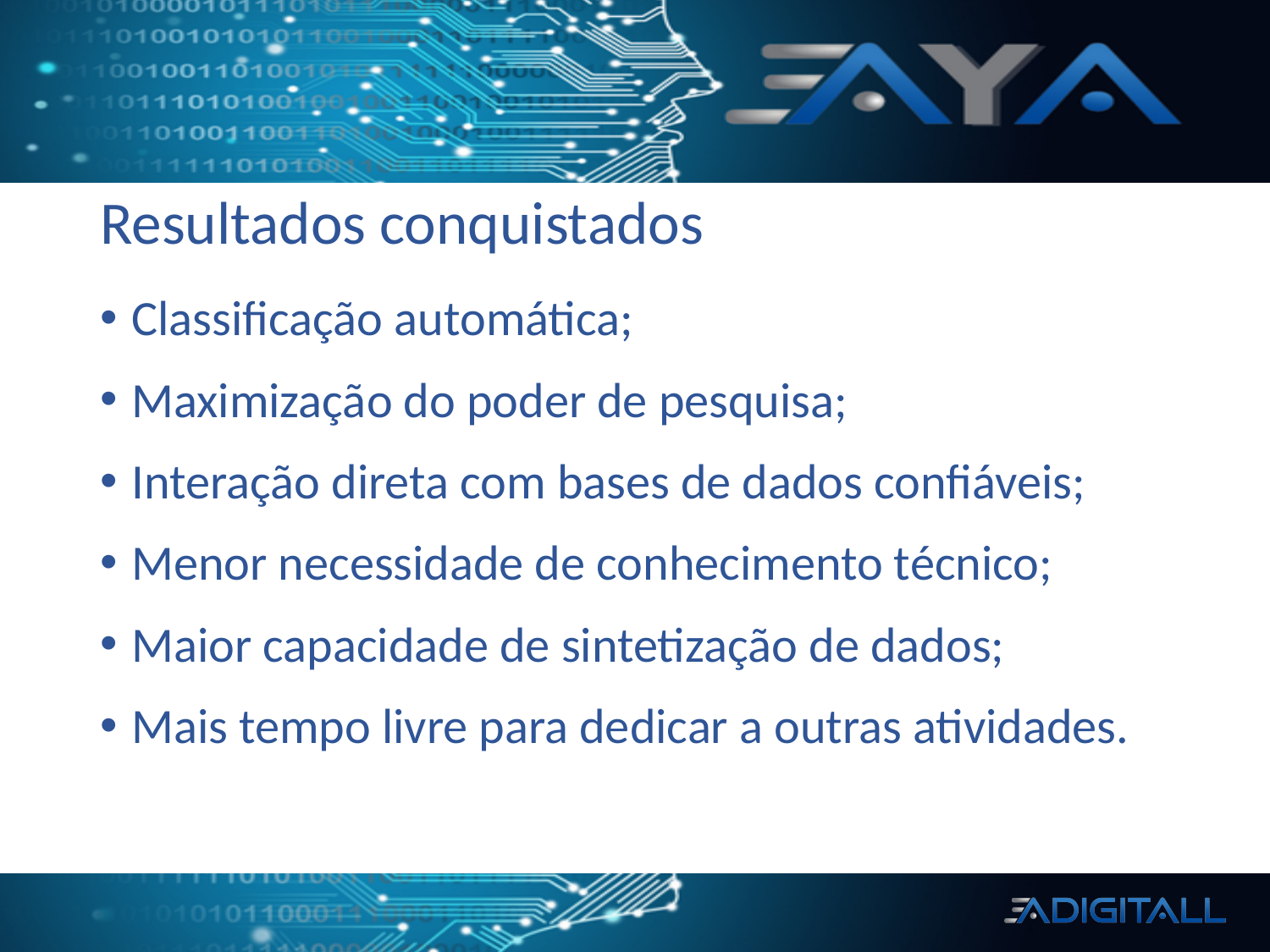

# Resultados conquistados
Classificação automática;
Maximização do poder de pesquisa;
Interação direta com bases de dados confiáveis;
Menor necessidade de conhecimento técnico;
Maior capacidade de sintetização de dados;
Mais tempo livre para dedicar a outras atividades.